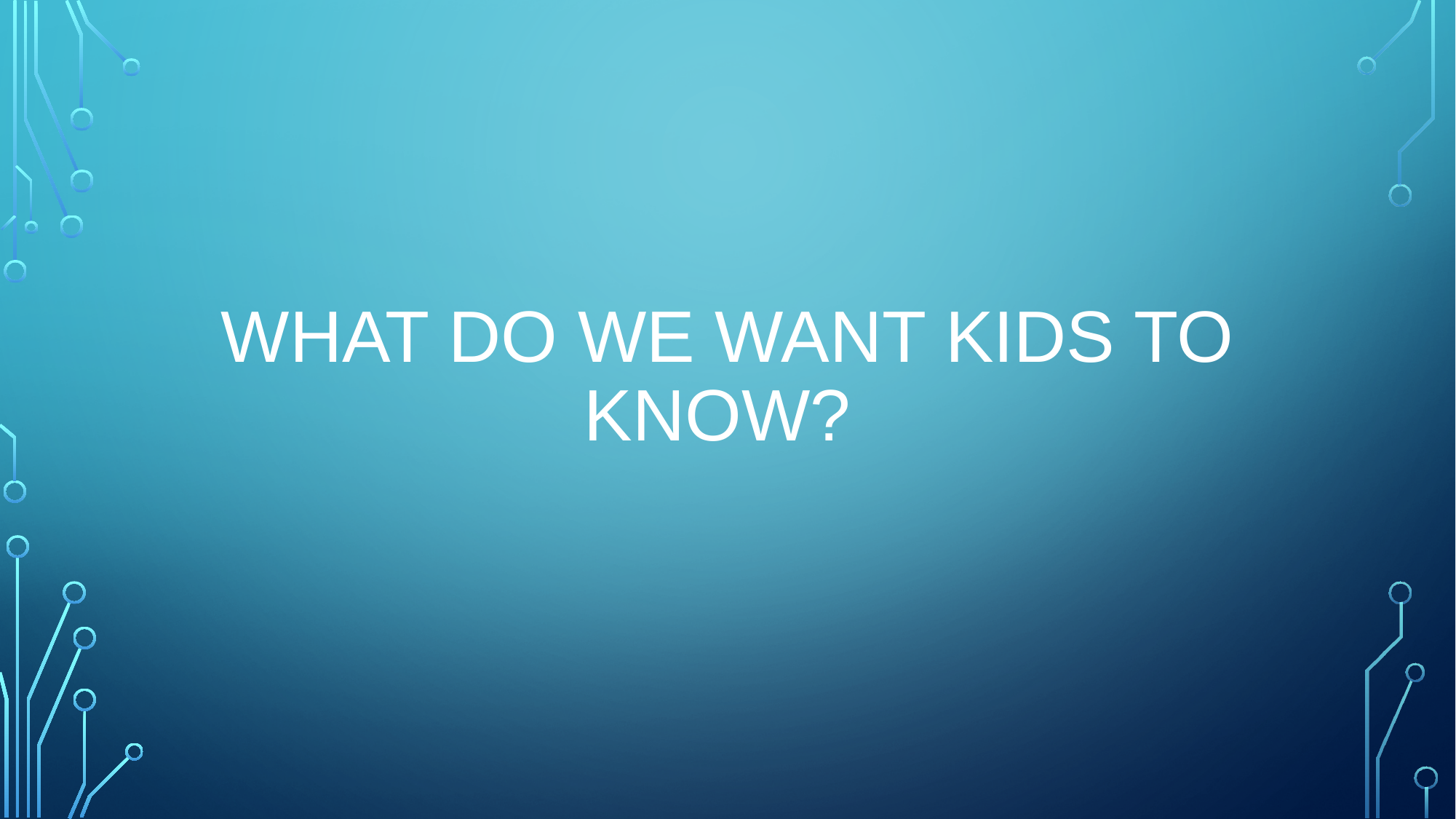

# What do we want kids to know?